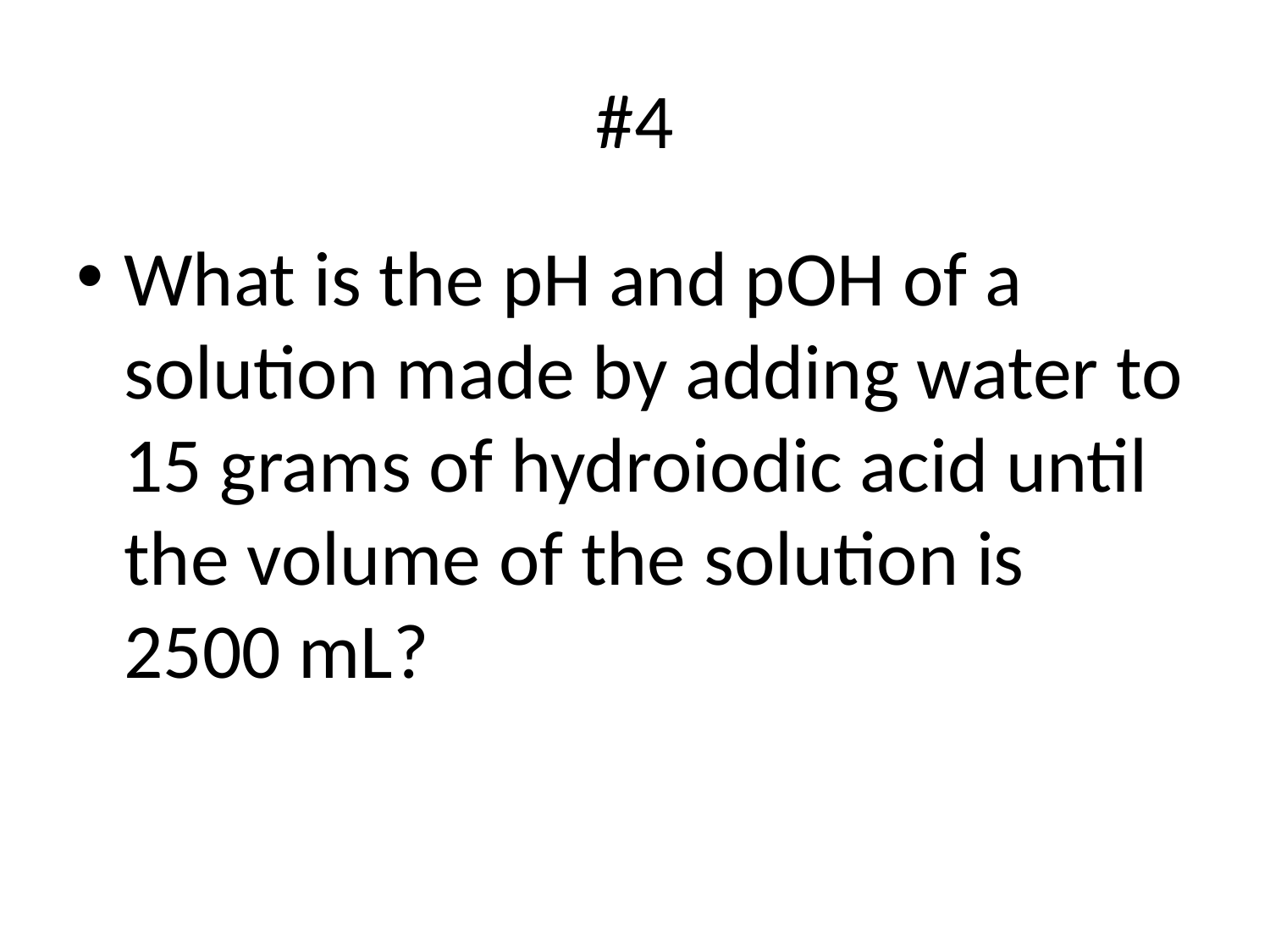

# #4
What is the pH and pOH of a solution made by adding water to 15 grams of hydroiodic acid until the volume of the solution is 2500 mL?